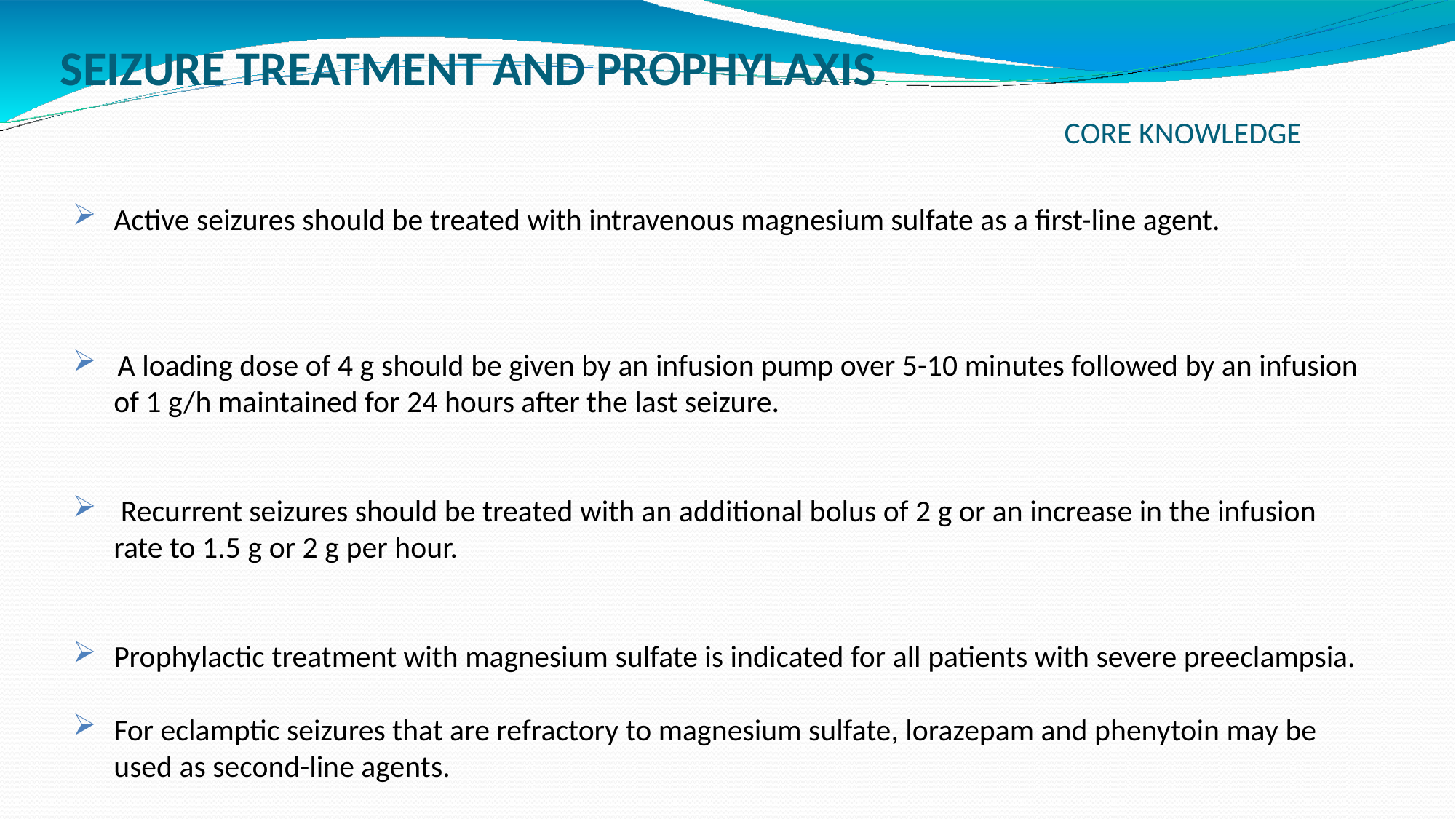

# SEIZURE TREATMENT AND PROPHYLAXIS CORE KNOWLEDGE

Active seizures should be treated with intravenous magnesium sulfate as a first-line agent.

 A loading dose of 4 g should be given by an infusion pump over 5-10 minutes followed by an infusion of 1 g/h maintained for 24 hours after the last seizure.

 Recurrent seizures should be treated with an additional bolus of 2 g or an increase in the infusion rate to 1.5 g or 2 g per hour.

Prophylactic treatment with magnesium sulfate is indicated for all patients with severe preeclampsia.

For eclamptic seizures that are refractory to magnesium sulfate, lorazepam and phenytoin may be used as second-line agents.